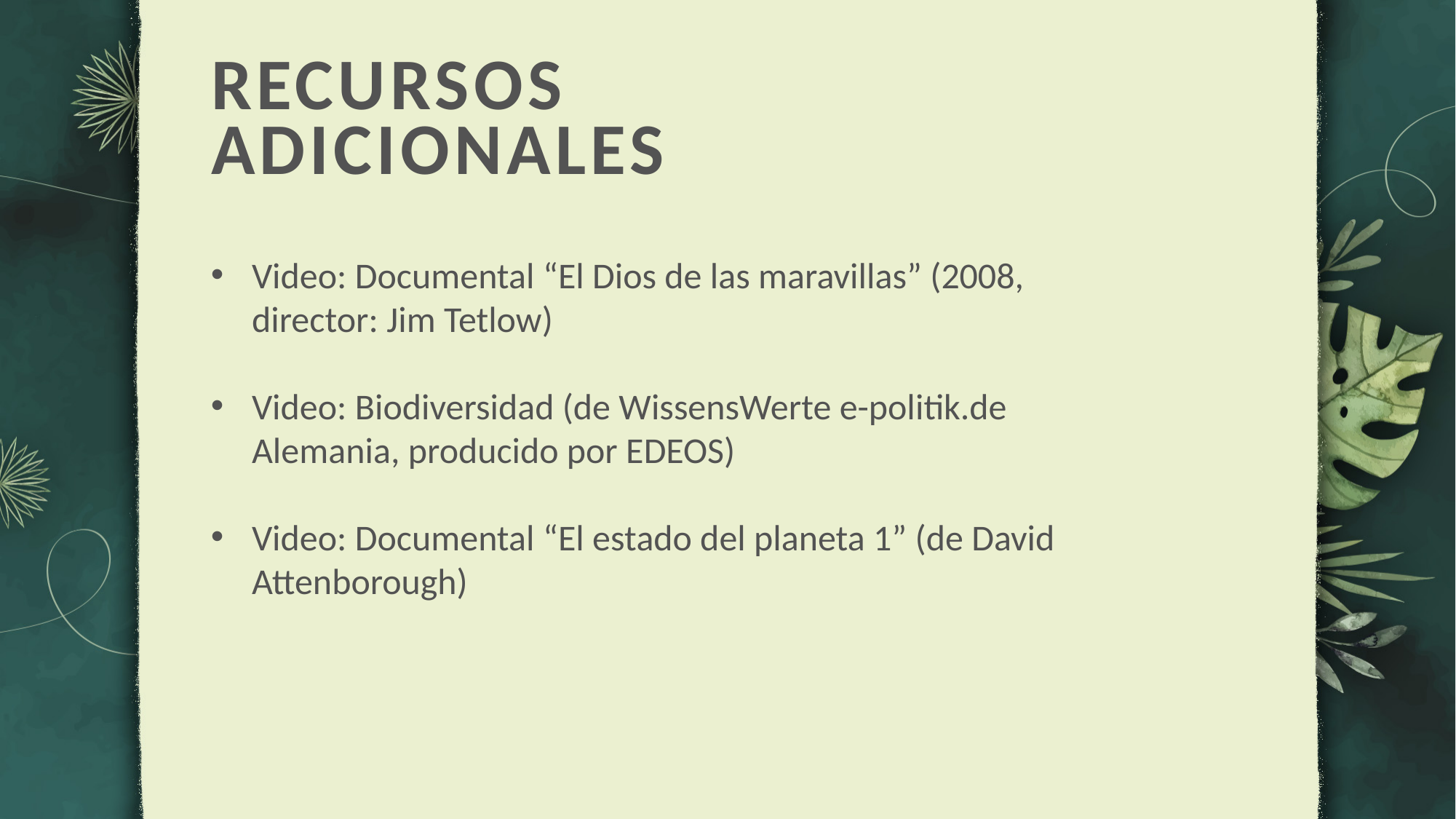

# RECURSOS ADICIONALES

Video: Documental “El Dios de las maravillas” (2008, director: Jim Tetlow)

Video: Biodiversidad (de WissensWerte e-politik.de Alemania, producido por EDEOS)

Video: Documental “El estado del planeta 1” (de David Attenborough)